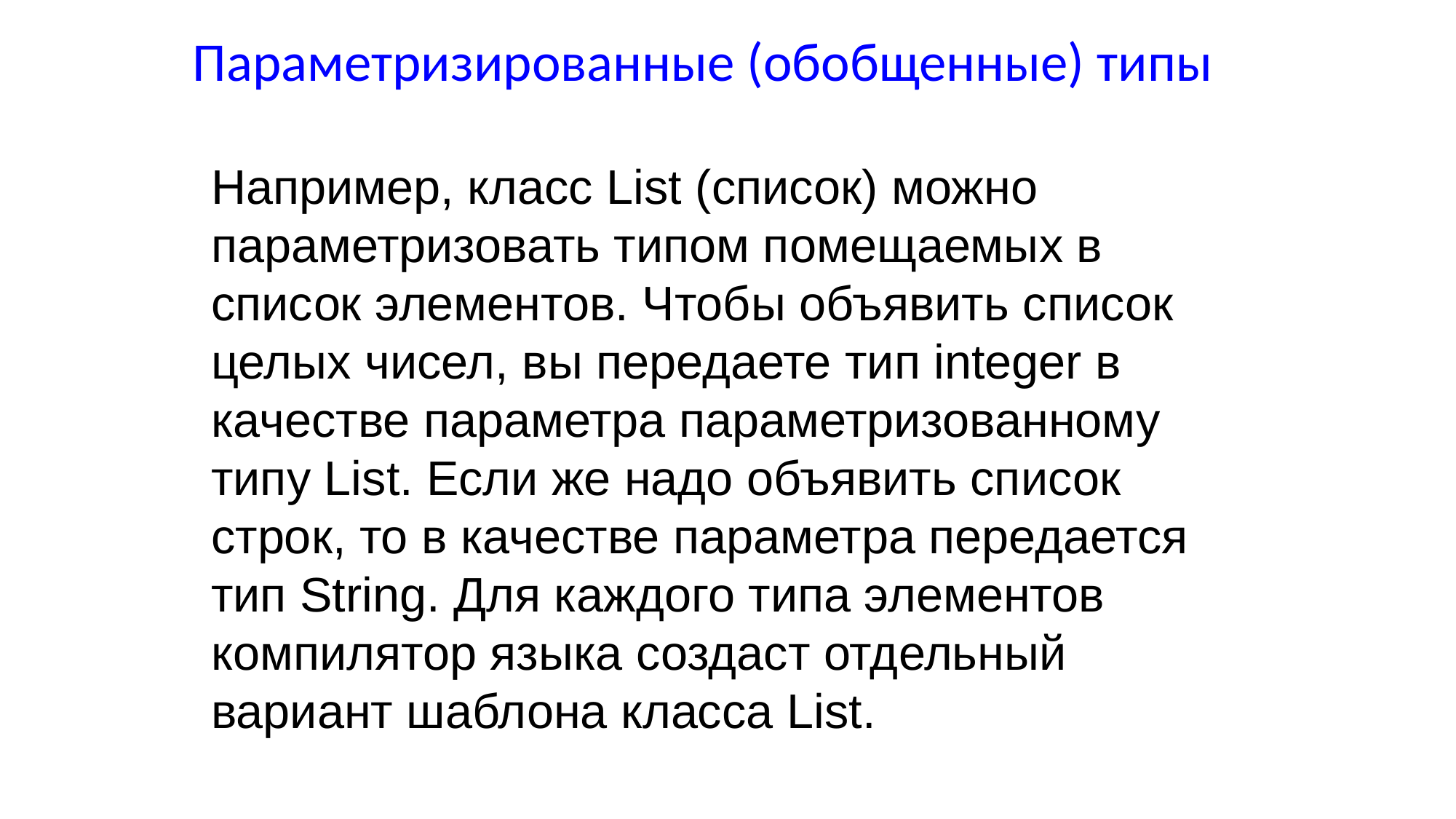

# Параметризированные (обобщенные) типы
Например, класс List (список) можно параметризовать типом помещаемых в список элементов. Чтобы объявить список целых чисел, вы передаете тип integer в качестве параметра параметризованному типу List. Если же надо объявить список строк, то в качестве параметра передается тип String. Для каждого типа элементов компилятор языка создаст отдельный вариант шаблона класса List.